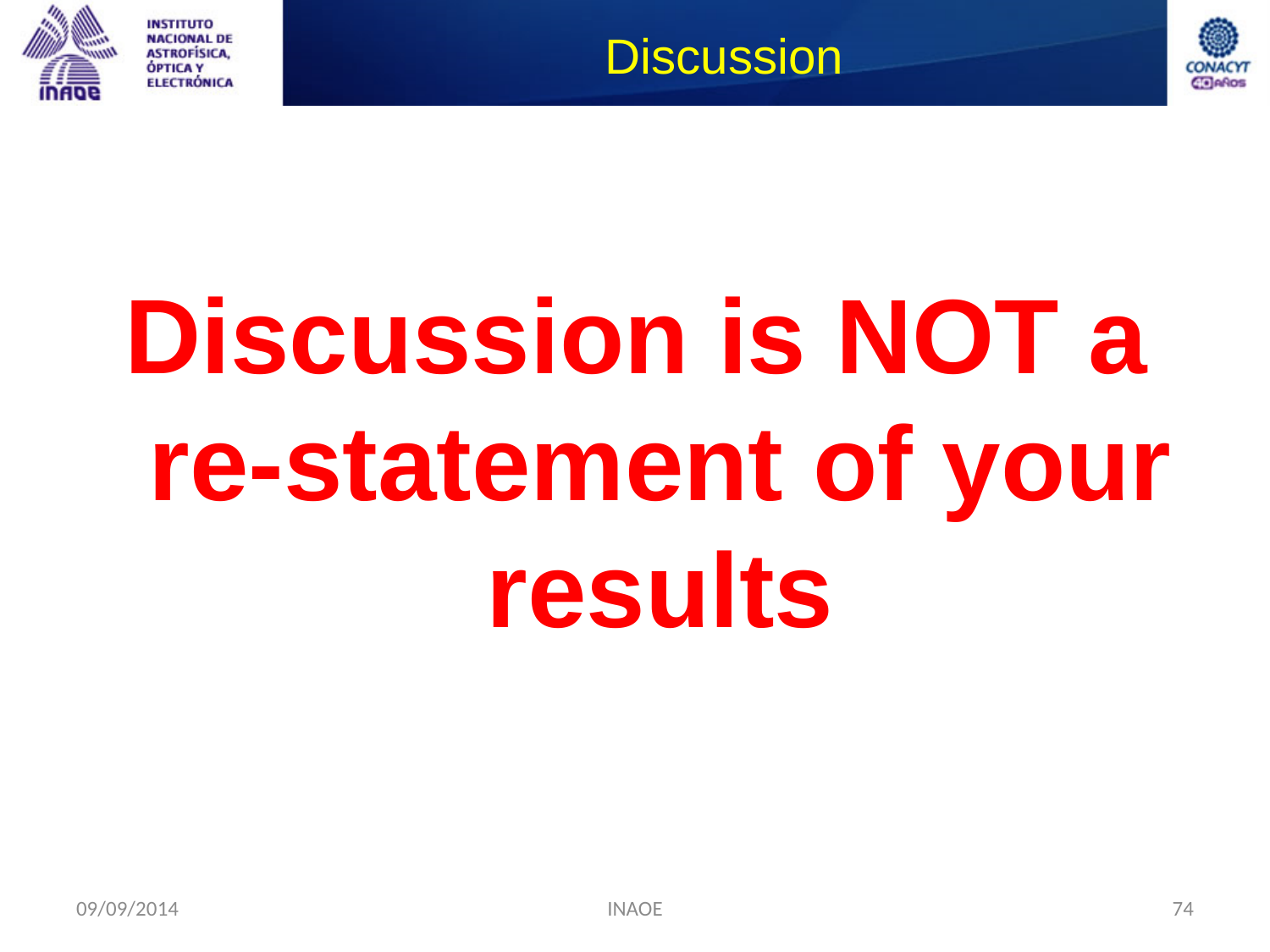

# Discussion

Discussion is NOT a re-statement of your results
09/09/2014
INAOE
74